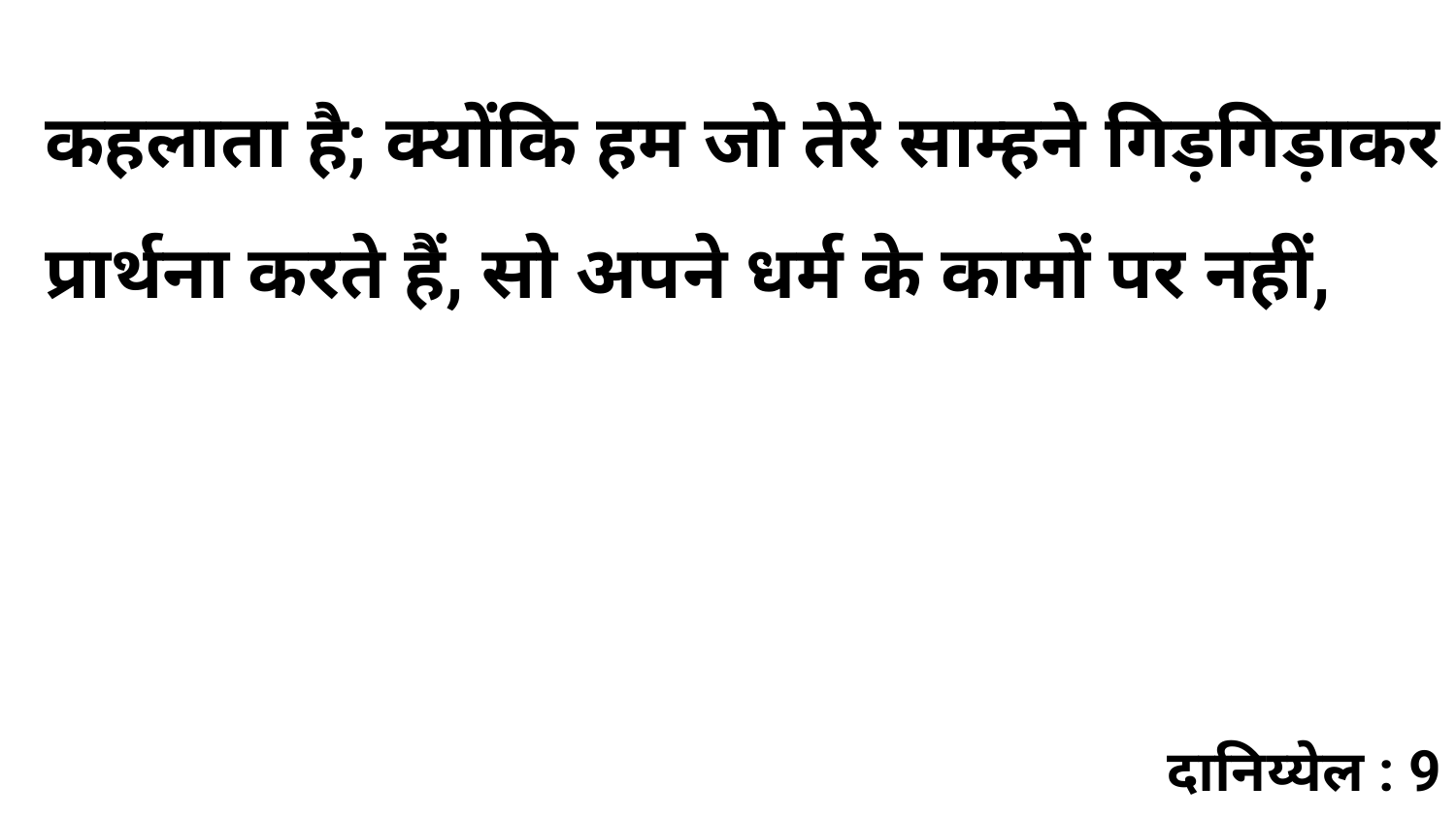

कहलाता है; क्योंकि हम जो तेरे साम्हने गिड़गिड़ाकर प्रार्थना करते हैं, सो अपने धर्म के कामों पर नहीं,
दानिय्येल : 9